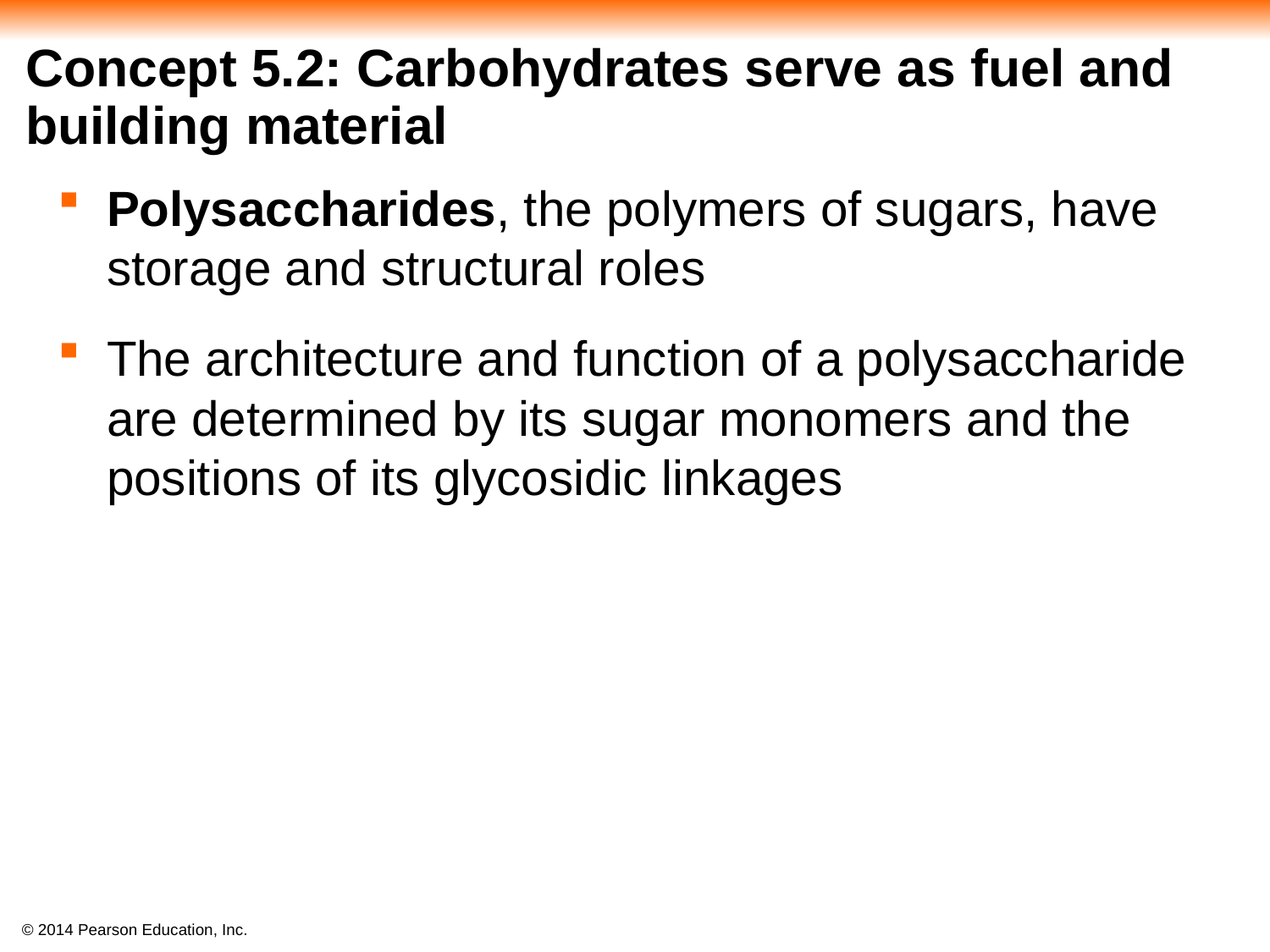

# Concept 5.2: Carbohydrates serve as fuel and building material
Polysaccharides, the polymers of sugars, have storage and structural roles
The architecture and function of a polysaccharide are determined by its sugar monomers and the positions of its glycosidic linkages